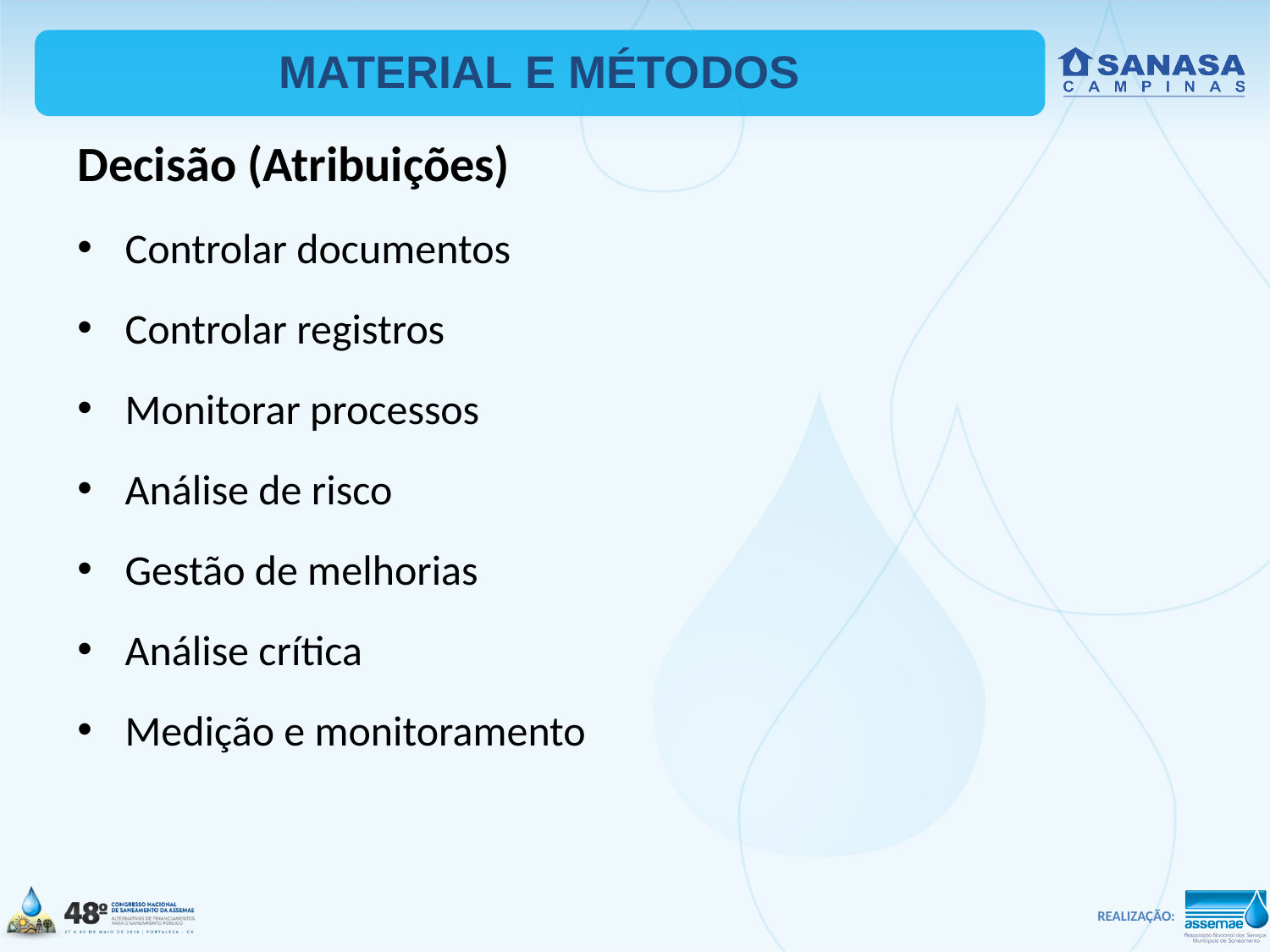

MATERIAL E MÉTODOS
Decisão (Atribuições)

Controlar documentos

Controlar registros

Monitorar processos

Análise de risco

Gestão de melhorias

Análise crítica

Medição e monitoramento